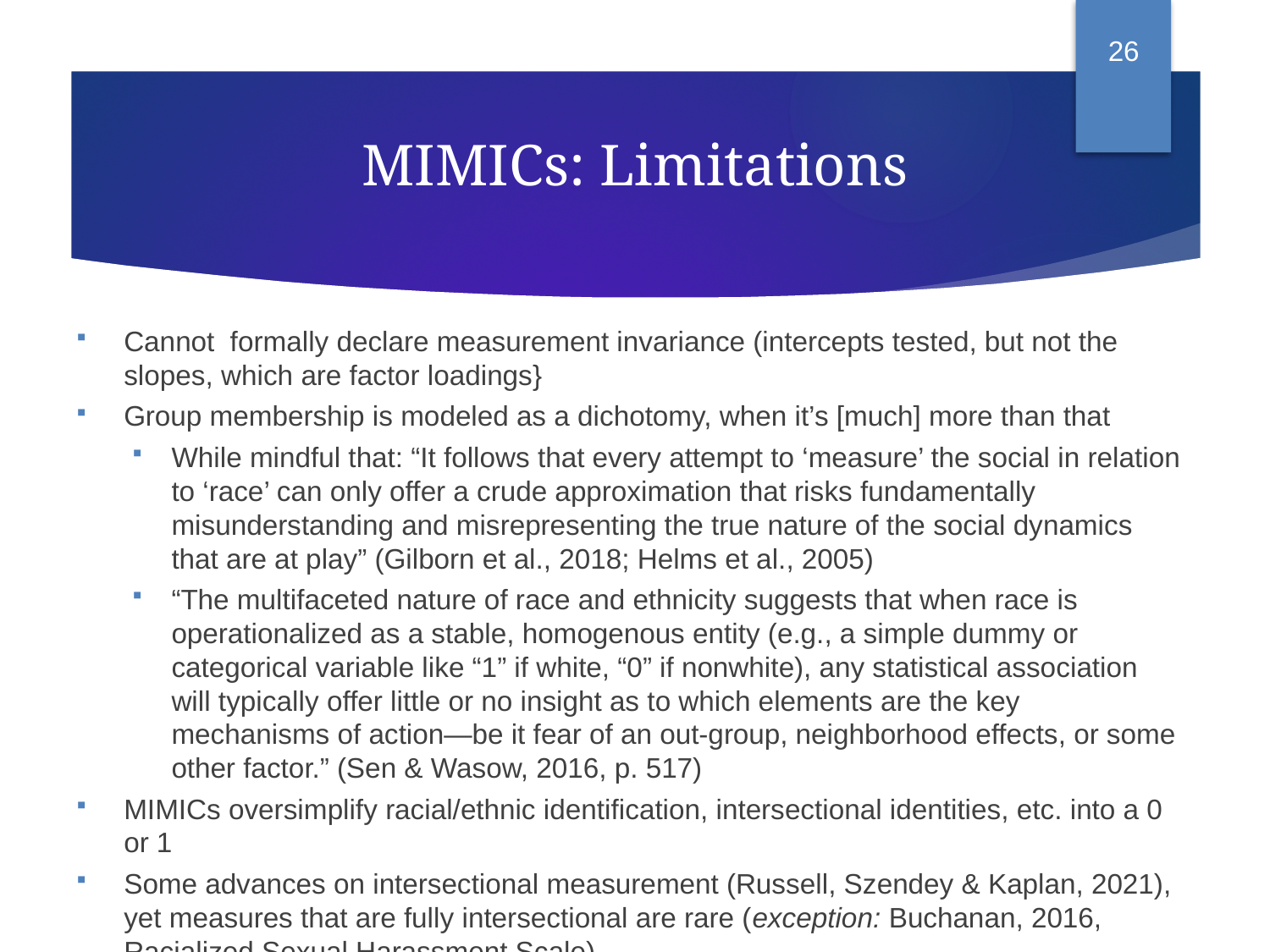

26
# MIMICs: Limitations
Cannot  formally declare measurement invariance (intercepts tested, but not the slopes, which are factor loadings}
Group membership is modeled as a dichotomy, when it’s [much] more than that
While mindful that: “It follows that every attempt to ‘measure’ the social in relation to ‘race’ can only offer a crude approximation that risks fundamentally misunderstanding and misrepresenting the true nature of the social dynamics that are at play” (Gilborn et al., 2018; Helms et al., 2005)
“The multifaceted nature of race and ethnicity suggests that when race is operationalized as a stable, homogenous entity (e.g., a simple dummy or categorical variable like “1” if white, “0” if nonwhite), any statistical association will typically offer little or no insight as to which elements are the key mechanisms of action—be it fear of an out-group, neighborhood effects, or some other factor.” (Sen & Wasow, 2016, p. 517)
MIMICs oversimplify racial/ethnic identification, intersectional identities, etc. into a 0 or 1
Some advances on intersectional measurement (Russell, Szendey & Kaplan, 2021), yet measures that are fully intersectional are rare (exception: Buchanan, 2016, Racialized Sexual Harassment Scale)